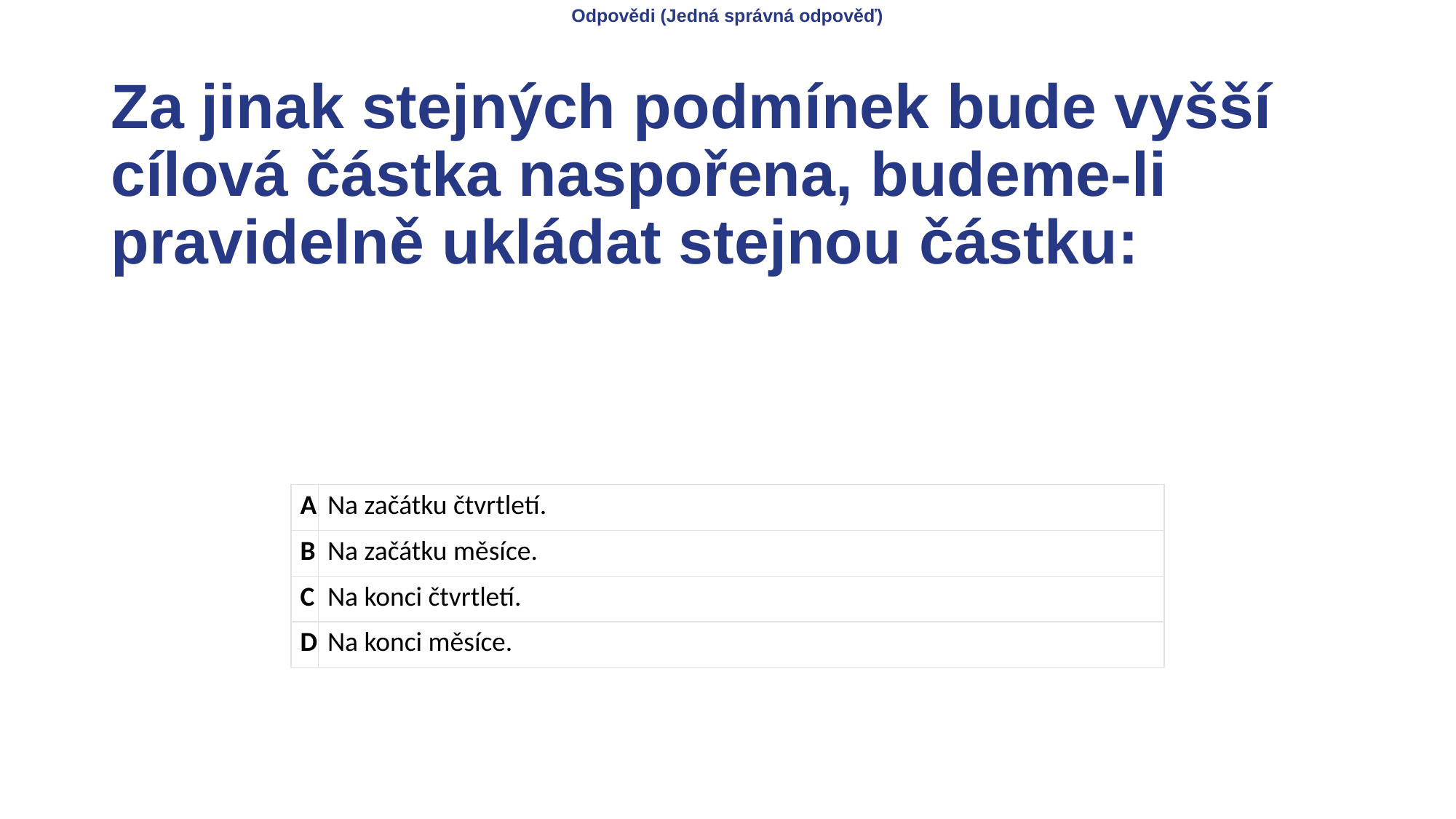

Odpovědi (Jedná správná odpověď)

# Za jinak stejných podmínek bude vyšší cílová částka naspořena, budeme-li pravidelně ukládat stejnou částku:
| A | Na začátku čtvrtletí. |
| --- | --- |
| B | Na začátku měsíce. |
| C | Na konci čtvrtletí. |
| D | Na konci měsíce. |